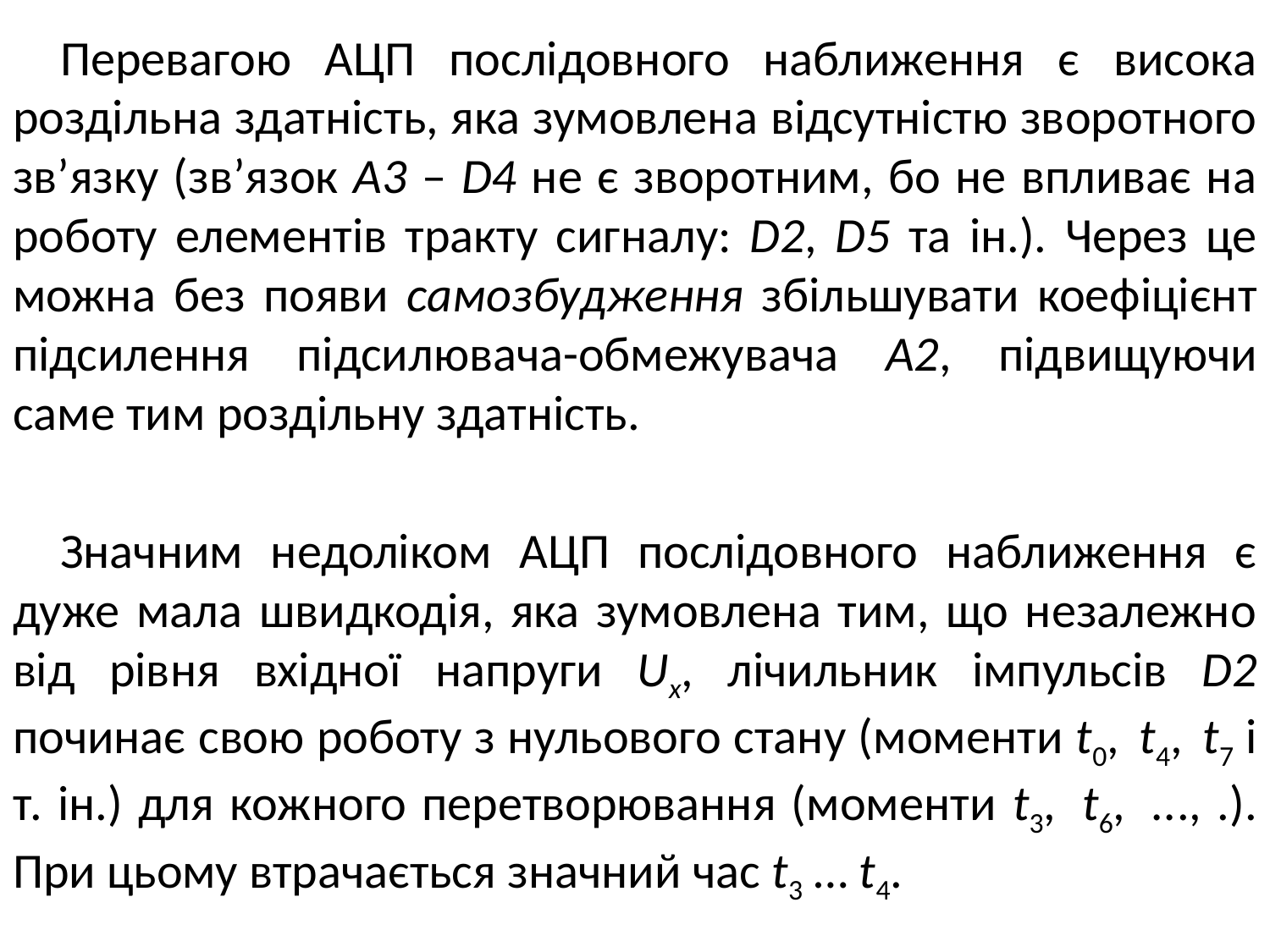

Перевагою АЦП послідовного наближення є висока роздільна здатність, яка зумовлена відсутністю зворотного зв’язку (зв’язок А3 – D4 не є зворотним, бо не впливає на роботу елементів тракту сигналу: D2, D5 та ін.). Через це можна без появи самозбудження збільшувати коефіцієнт підсилення підсилювача-обмежувача А2, підвищуючи саме тим роздільну здатність.

Значним недоліком АЦП послідовного наближення є дуже мала швидкодія, яка зумовлена тим, що незалежно від рівня вхідної напруги Uх, лічильник імпульсів D2 починає свою роботу з нульового стану (моменти t0,  t4,  t7 і т. ін.) для кожного перетворювання (моменти t3,  t6,  ..., .). При цьому втрачається значний час t3 … t4.